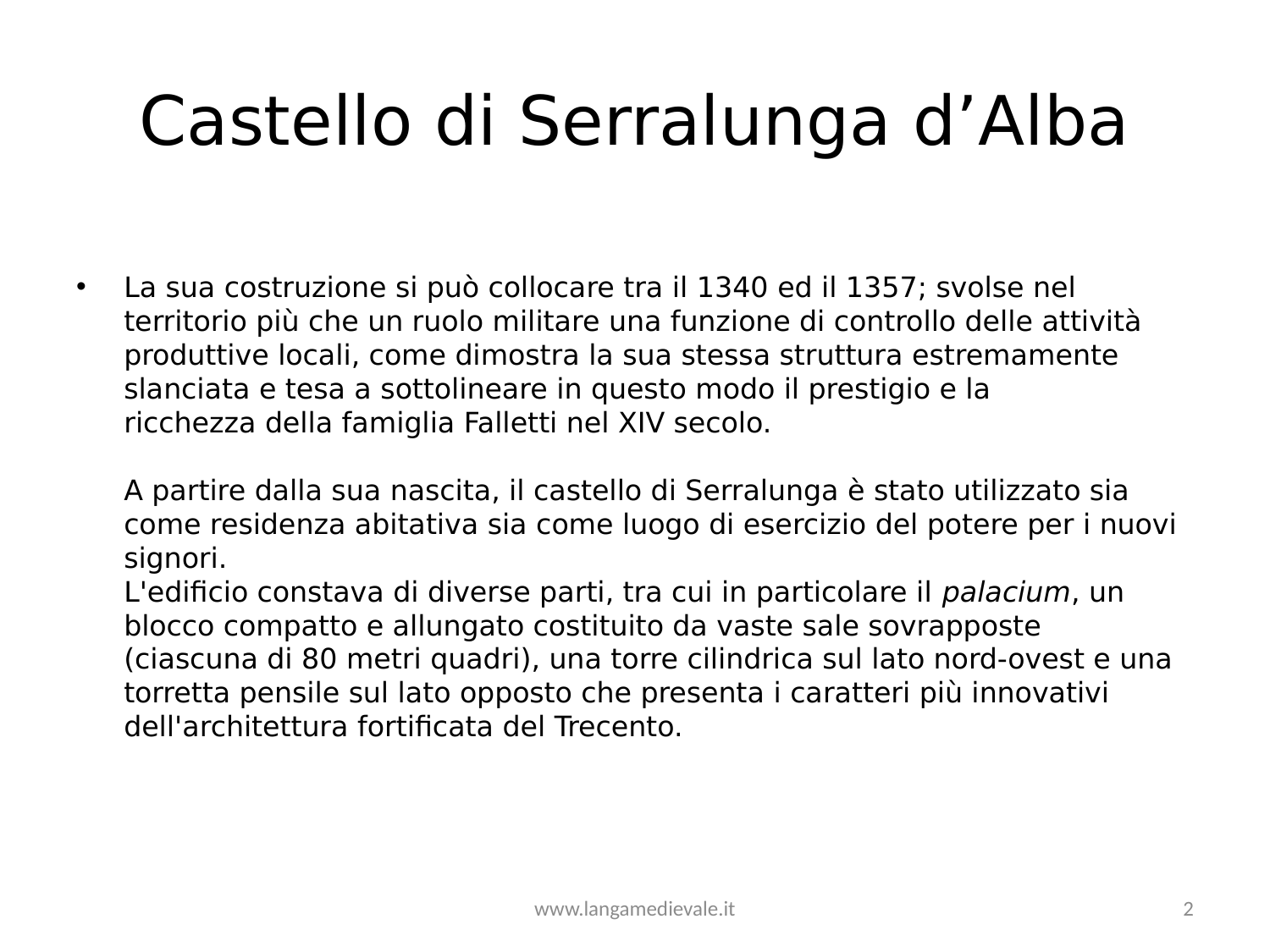

# Castello di Serralunga d’Alba
La sua costruzione si può collocare tra il 1340 ed il 1357; svolse nel territorio più che un ruolo militare una funzione di controllo delle attività produttive locali, come dimostra la sua stessa struttura estremamente slanciata e tesa a sottolineare in questo modo il prestigio e la ricchezza della famiglia Falletti nel XIV secolo. 
A partire dalla sua nascita, il castello di Serralunga è stato utilizzato sia come residenza abitativa sia come luogo di esercizio del potere per i nuovi signori. 
L'edificio constava di diverse parti, tra cui in particolare il palacium, un blocco compatto e allungato costituito da vaste sale sovrapposte (ciascuna di 80 metri quadri), una torre cilindrica sul lato nord-ovest e una torretta pensile sul lato opposto che presenta i caratteri più innovativi dell'architettura fortificata del Trecento.
www.langamedievale.it
2